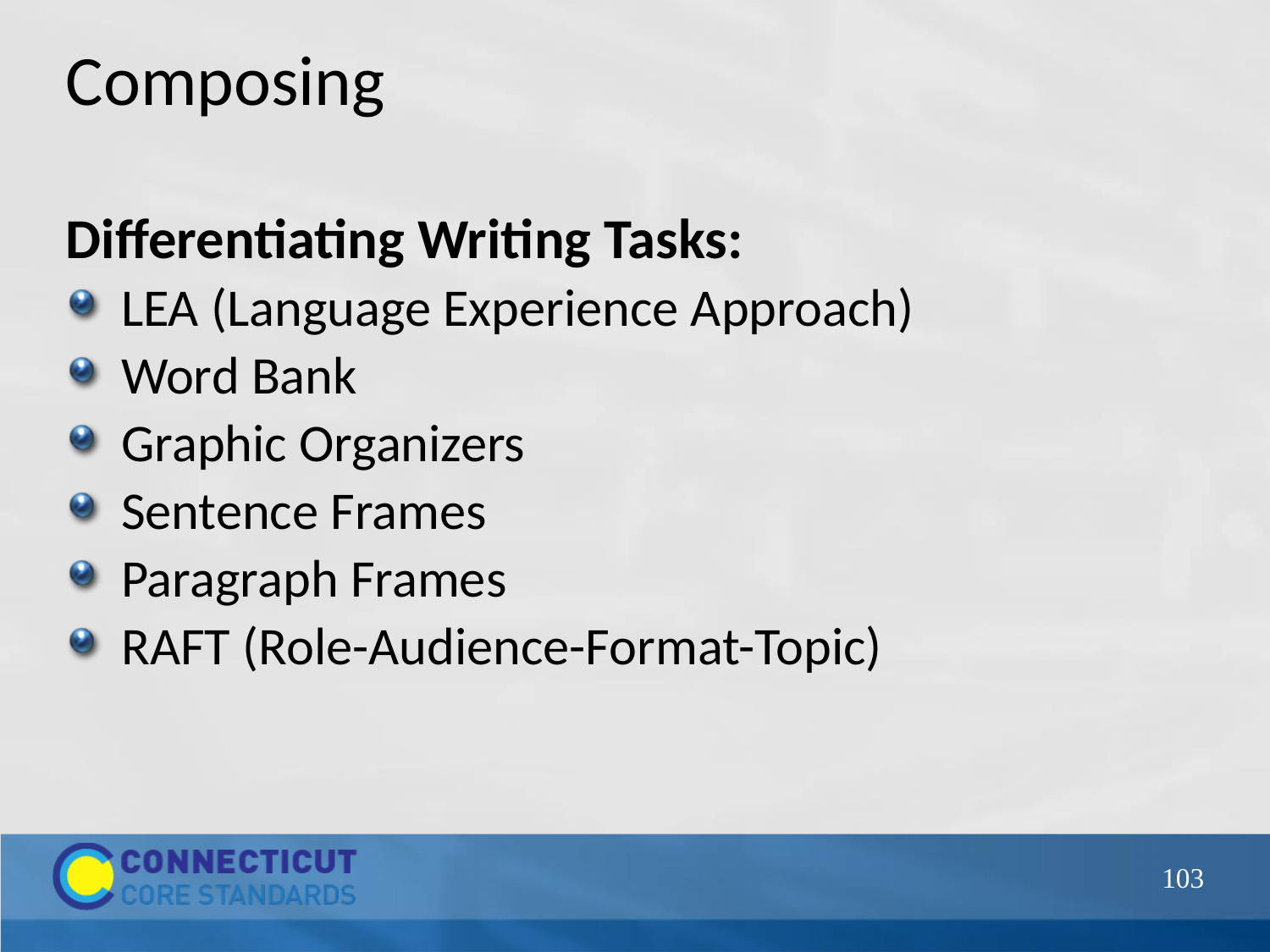

# Composing
Differentiating Writing Tasks:
LEA (Language Experience Approach)
Word Bank
Graphic Organizers
Sentence Frames
Paragraph Frames
RAFT (Role-Audience-Format-Topic)

103